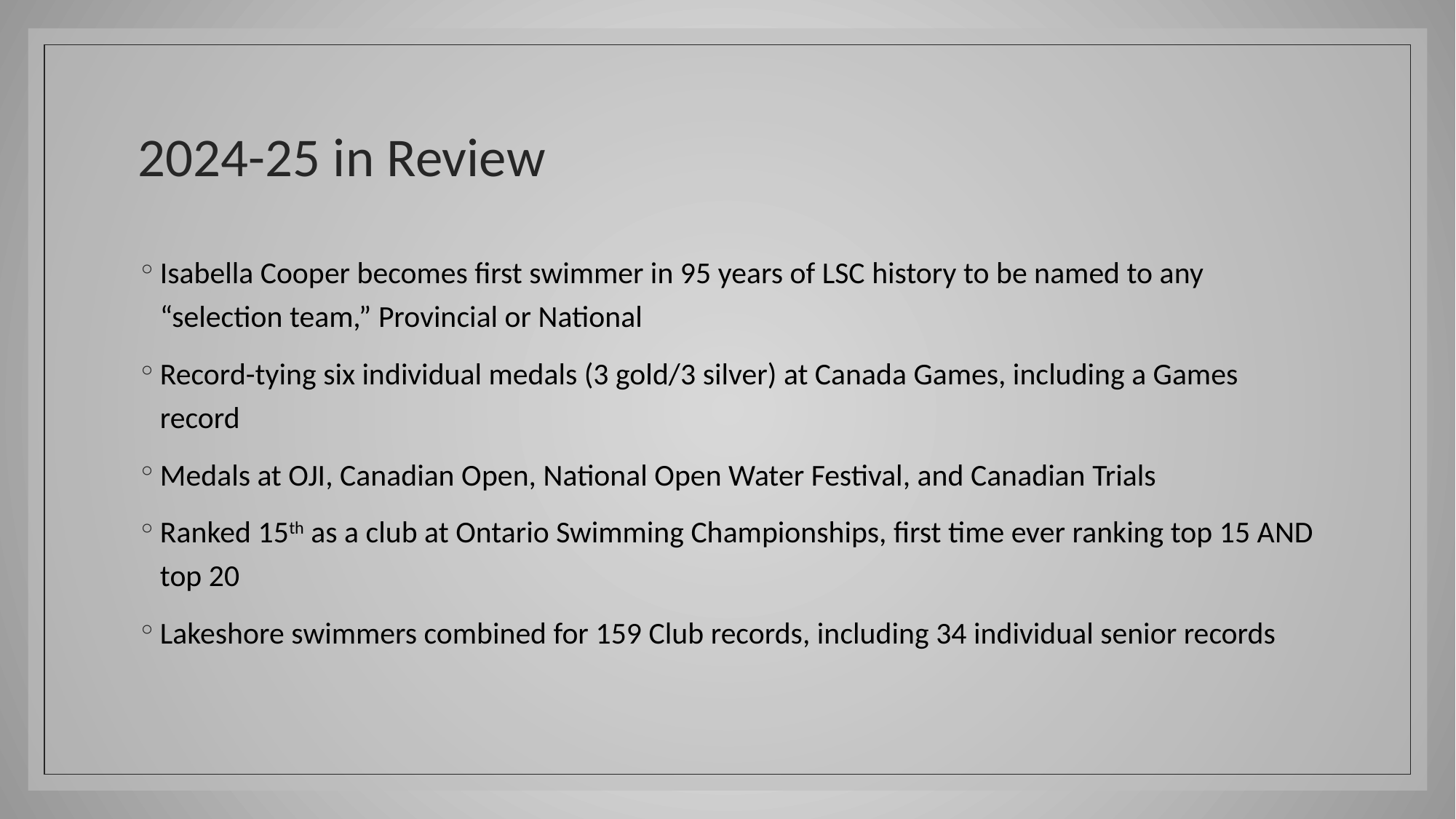

# 2024-25 in Review
Isabella Cooper becomes first swimmer in 95 years of LSC history to be named to any “selection team,” Provincial or National
Record-tying six individual medals (3 gold/3 silver) at Canada Games, including a Games record
Medals at OJI, Canadian Open, National Open Water Festival, and Canadian Trials
Ranked 15th as a club at Ontario Swimming Championships, first time ever ranking top 15 AND top 20
Lakeshore swimmers combined for 159 Club records, including 34 individual senior records